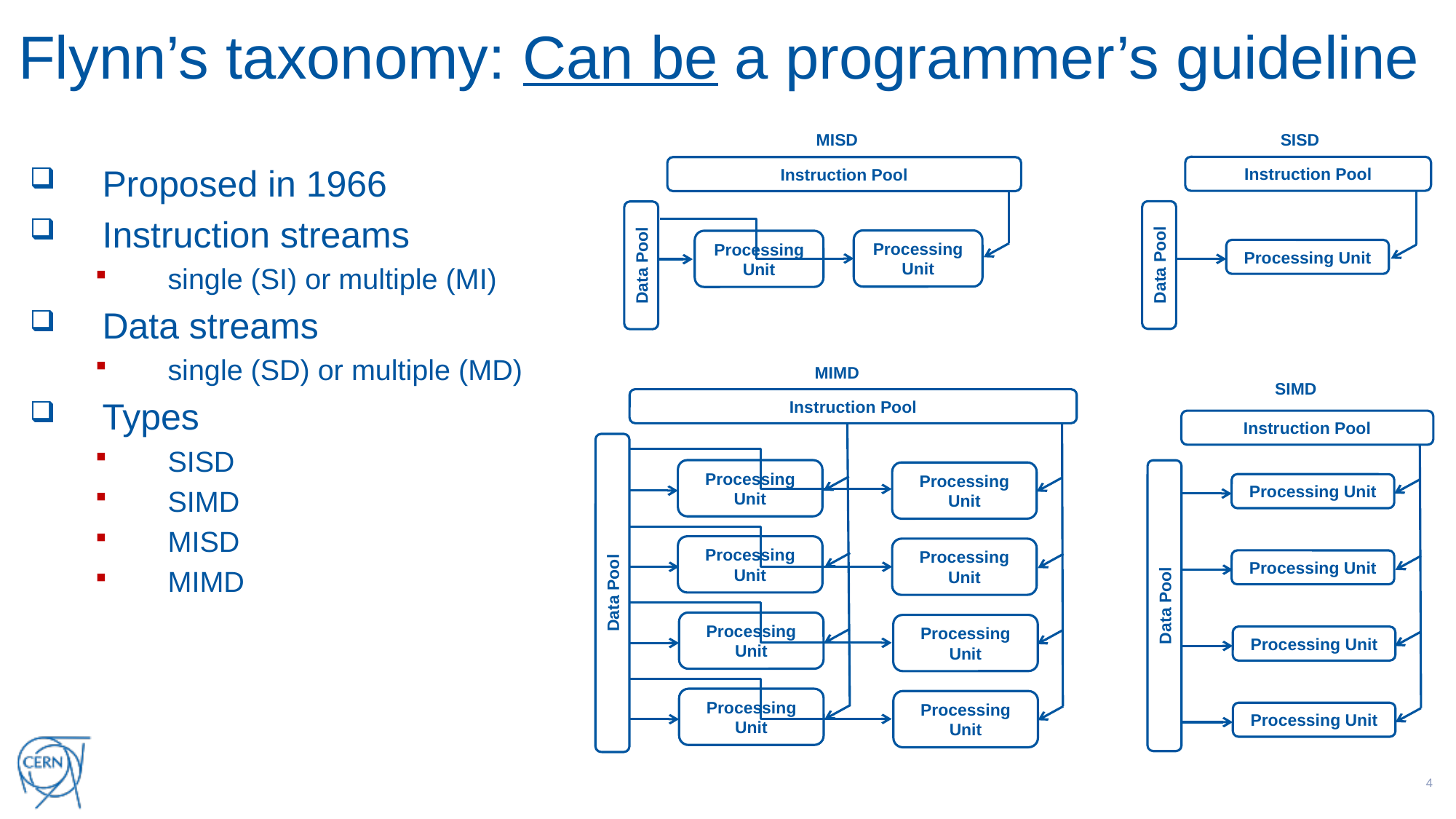

# Flynn’s taxonomy: Can be a programmer’s guideline
SISD
Instruction Pool
Processing Unit
Data Pool
MISD
Instruction Pool
Processing Unit
Processing Unit
Data Pool
Proposed in 1966
Instruction streams
single (SI) or multiple (MI)
Data streams
single (SD) or multiple (MD)
Types
SISD
SIMD
MISD
MIMD
MIMD
Instruction Pool
Processing Unit
Processing Unit
Processing Unit
Processing Unit
Data Pool
Processing Unit
Processing Unit
Processing Unit
Processing Unit
SIMD
Instruction Pool
Processing Unit
Processing Unit
Data Pool
Processing Unit
Processing Unit
4